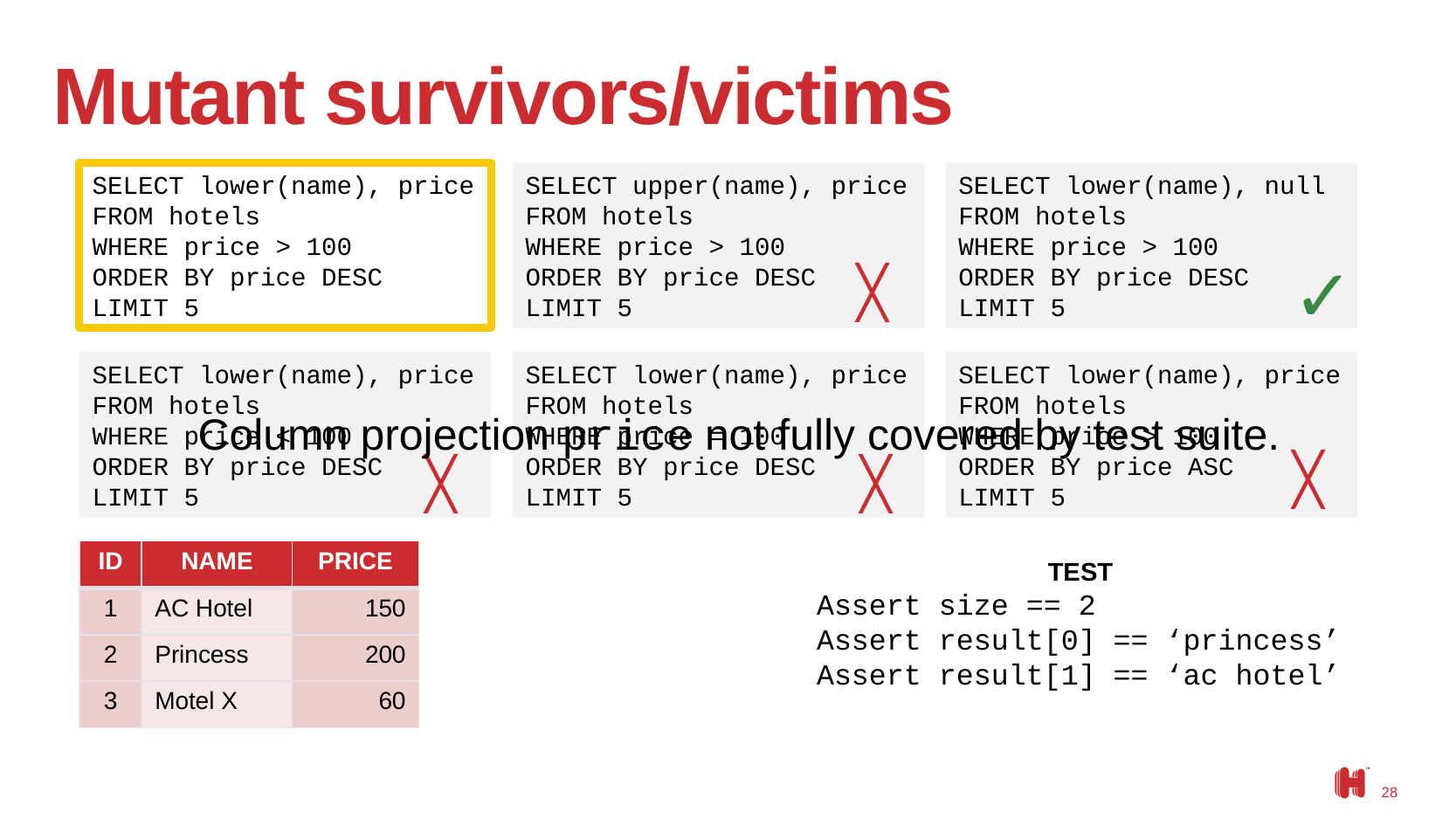

# Mutant survivors/victims
SELECT lower(name), null
FROM hotels
WHERE price > 100
ORDER BY price DESC
LIMIT 5
SELECT upper(name), price
FROM hotels
WHERE price > 100
ORDER BY price DESC
LIMIT 5
SELECT lower(name), price
FROM hotels
WHERE price > 100
ORDER BY price DESC
LIMIT 5
✓
╳
SELECT lower(name), price
FROM hotels
WHERE price > 100
ORDER BY price ASC
LIMIT 5
SELECT lower(name), price
FROM hotels
WHERE price = 100
ORDER BY price DESC
LIMIT 5
SELECT lower(name), price
FROM hotels
WHERE price < 100
ORDER BY price DESC
LIMIT 5
Column projection price not fully covered by test suite.
╳
╳
╳
| ID | NAME | PRICE |
| --- | --- | --- |
| 1 | AC Hotel | 150 |
| 2 | Princess | 200 |
| 3 | Motel X | 60 |
TEST
Assert size == 2
Assert result[0] == ‘princess’
Assert result[1] == ‘ac hotel’